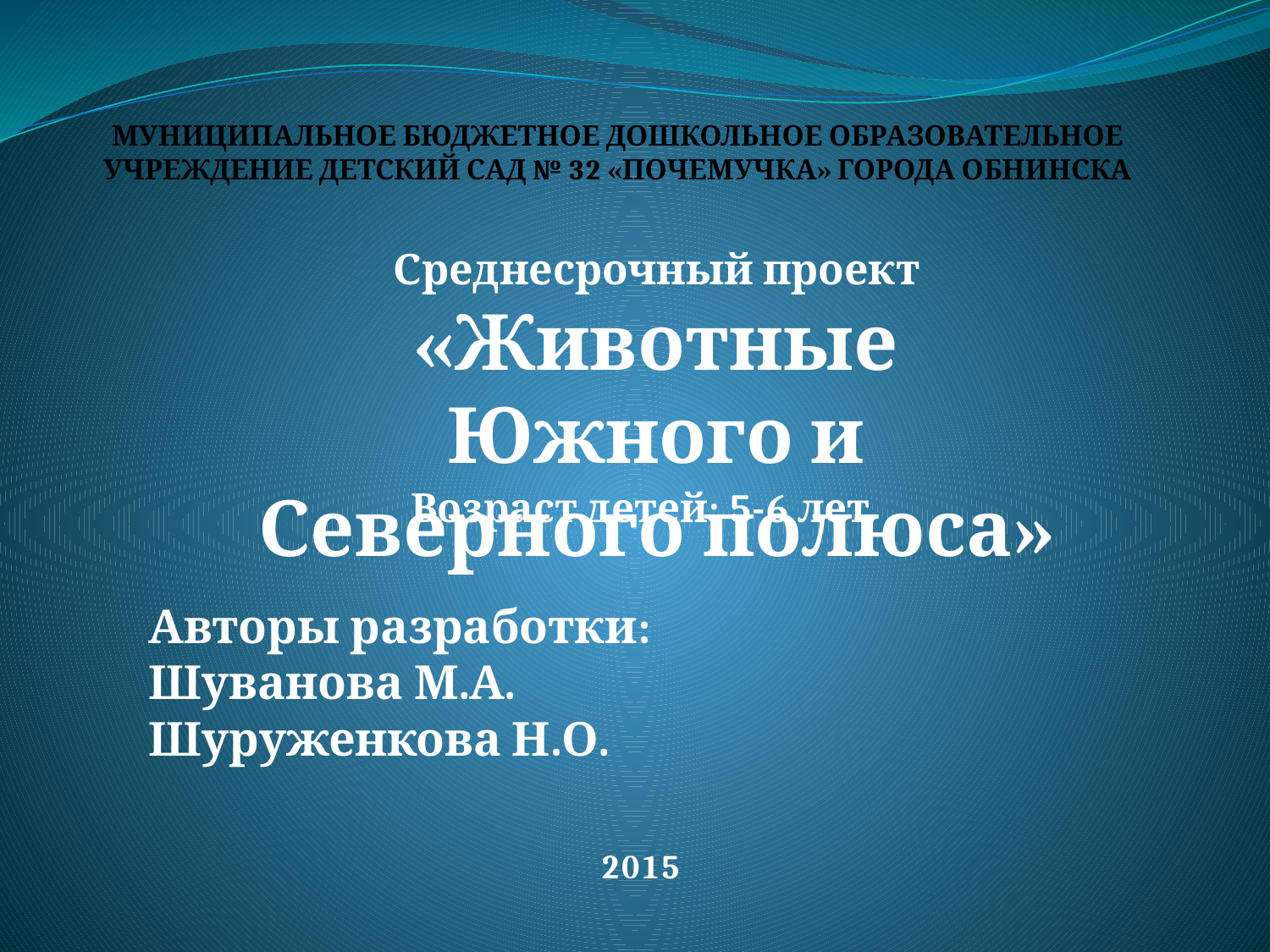

# Муниципальное бюджетное дошкольное образовательное учреждение детский сад № 32 «Почемучка» города Обнинска
Среднесрочный проект
«Животные Южного и Северного полюса»
Возраст детей: 5-6 лет

Авторы разработки:
Шуванова М.А.
Шуруженкова Н.О.

2015